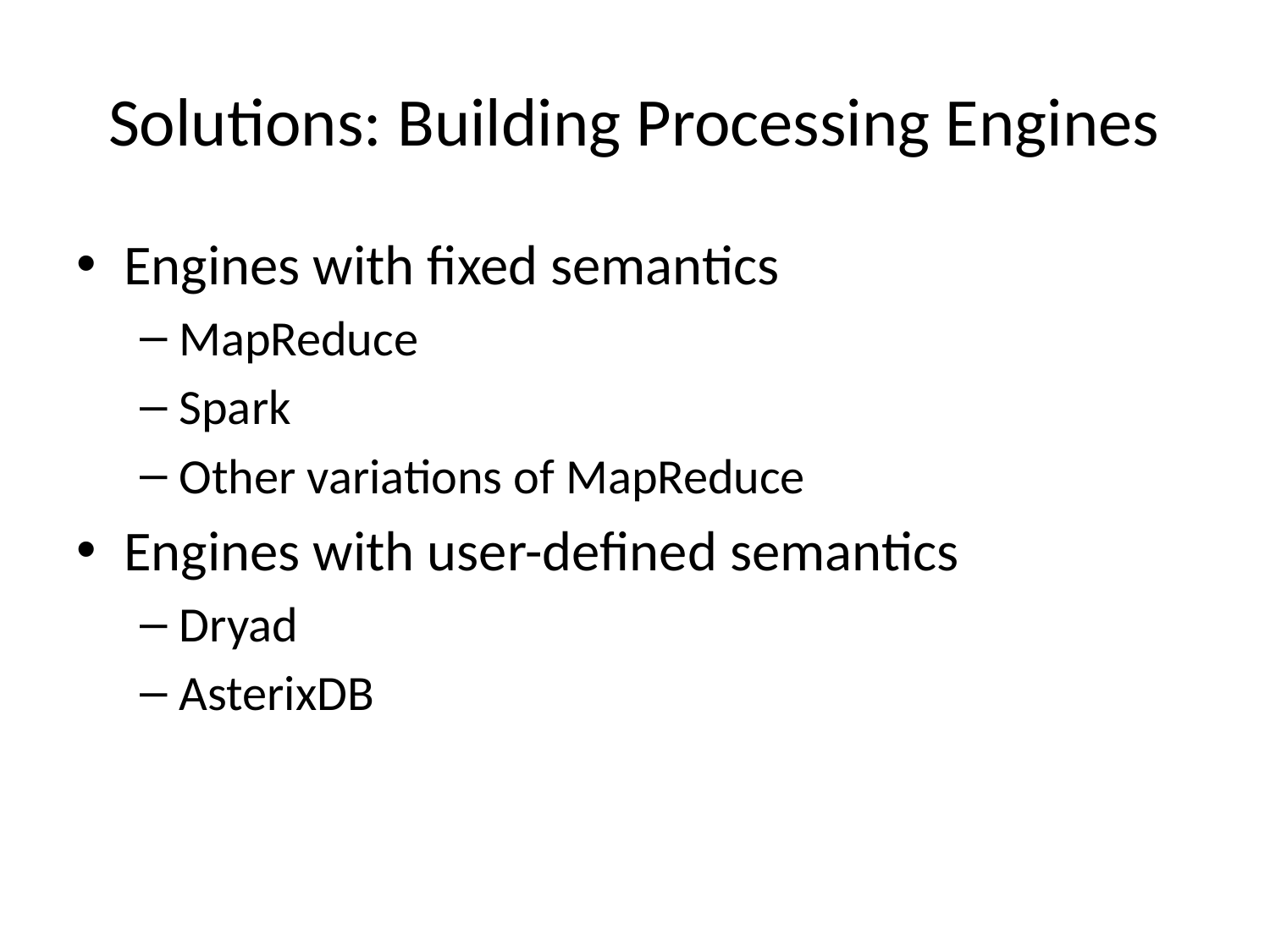

# Solutions: Building Processing Engines
Engines with fixed semantics
MapReduce
Spark
Other variations of MapReduce
Engines with user-defined semantics
Dryad
AsterixDB